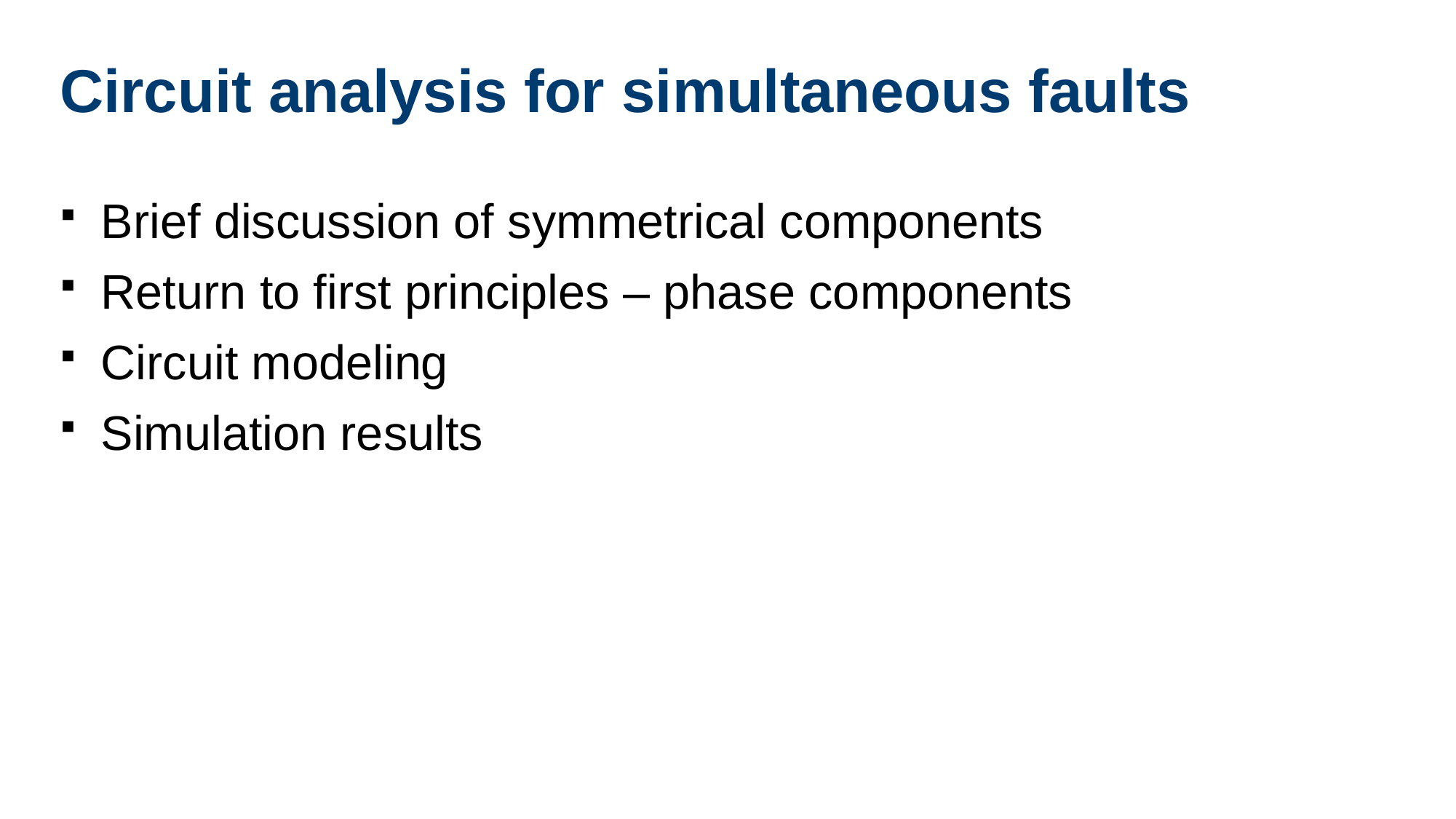

# Circuit analysis for simultaneous faults
Brief discussion of symmetrical components
Return to first principles – phase components
Circuit modeling
Simulation results